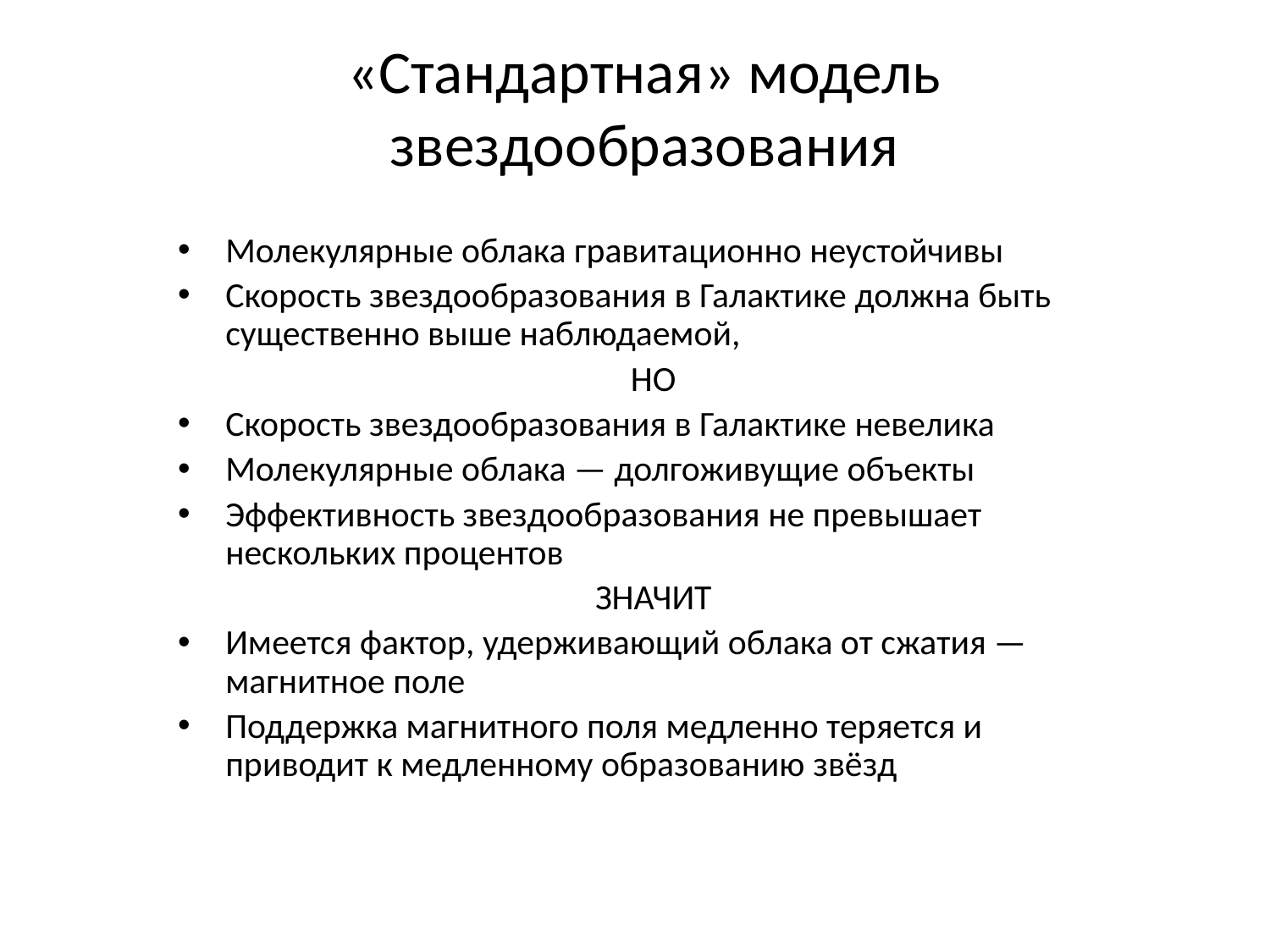

# «Стандартная» модель звездообразования
Молекулярные облака гравитационно неустойчивы
Скорость звездообразования в Галактике должна быть существенно выше наблюдаемой,
НО
Скорость звездообразования в Галактике невелика
Молекулярные облака — долгоживущие объекты
Эффективность звездообразования не превышает нескольких процентов
ЗНАЧИТ
Имеется фактор, удерживающий облака от сжатия — магнитное поле
Поддержка магнитного поля медленно теряется и приводит к медленному образованию звёзд